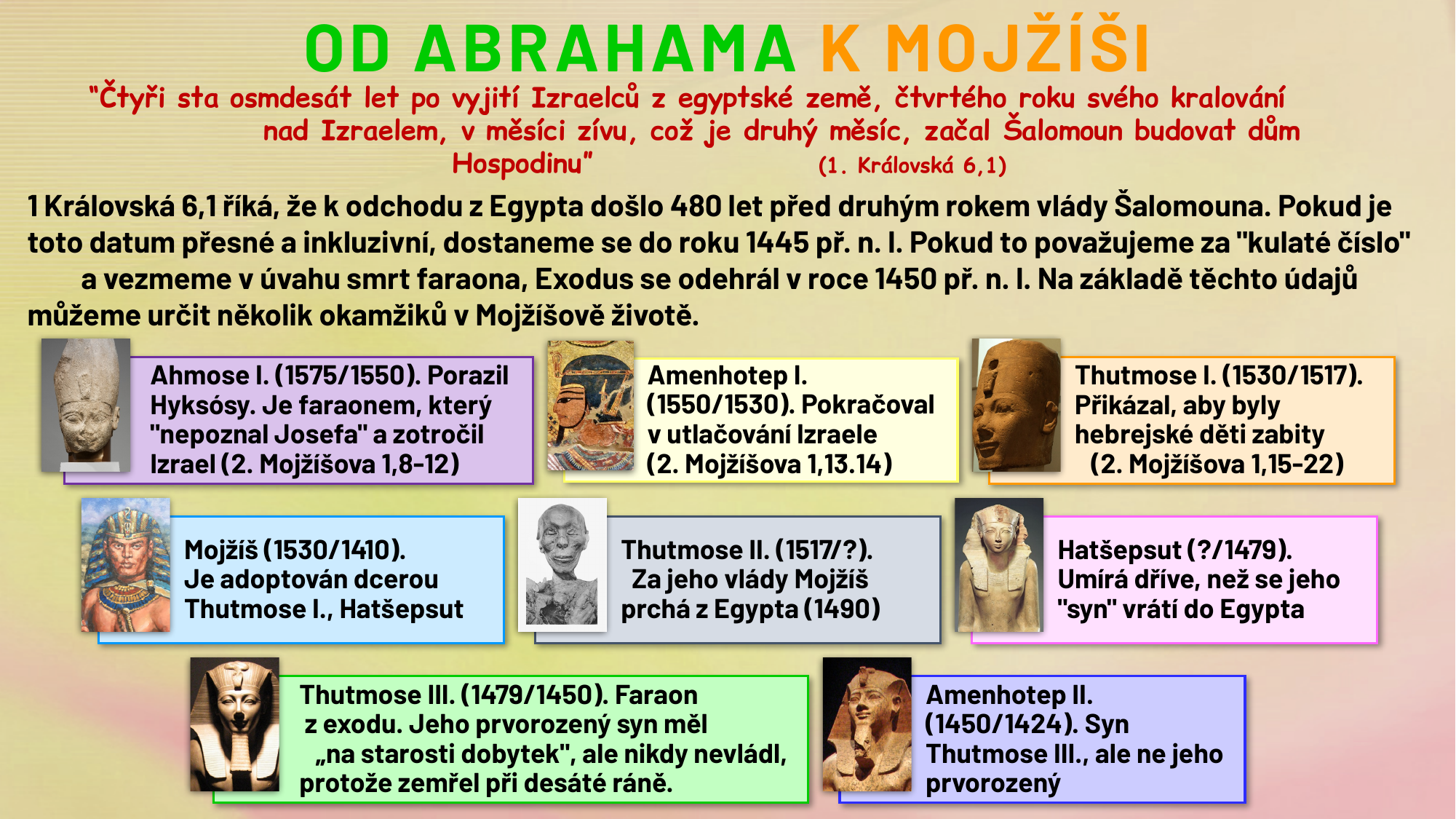

OD ABRAHAMA K MOJŽÍŠI
“Čtyři sta osmdesát let po vyjití Izraelců z egyptské země, čtvrtého roku svého kralování                 nad Izraelem, v měsíci zívu, což je druhý měsíc, začal Šalomoun budovat dům Hospodinu”                   (1. Královská 6,1)
1 Královská 6,1 říká, že k odchodu z Egypta došlo 480 let před druhým rokem vlády Šalomouna. Pokud je toto datum přesné a inkluzivní, dostaneme se do roku 1445 př. n. l. Pokud to považujeme za "kulaté číslo"            a vezmeme v úvahu smrt faraona, Exodus se odehrál v roce 1450 př. n. l. Na základě těchto údajů můžeme určit několik okamžiků v Mojžíšově životě.
Ahmose I. (1575/1550). Porazil Hyksósy. Je faraonem, který "nepoznal Josefa" a zotročil Izrael (2. Mojžíšova 1,8-12)
Amenhotep I. (1550/1530). Pokračoval v utlačování Izraele             (2. Mojžíšova 1,13.14)
Thutmose I. (1530/1517). Přikázal, aby byly hebrejské děti zabity               (2. Mojžíšova 1,15-22)
Mojžíš (1530/1410).                Je adoptován dcerou Thutmose I., Hatšepsut
Thutmose II. (1517/?).             Za jeho vlády Mojžíš prchá z Egypta (1490)
Hatšepsut (?/1479). Umírá dříve, než se jeho "syn" vrátí do Egypta
Thutmose III. (1479/1450). Faraon                    z exodu. Jeho prvorozený syn měl                    „na starosti dobytek", ale nikdy nevládl, protože zemřel při desáté ráně.
Amenhotep II. (1450/1424). Syn Thutmose III., ale ne jeho prvorozený